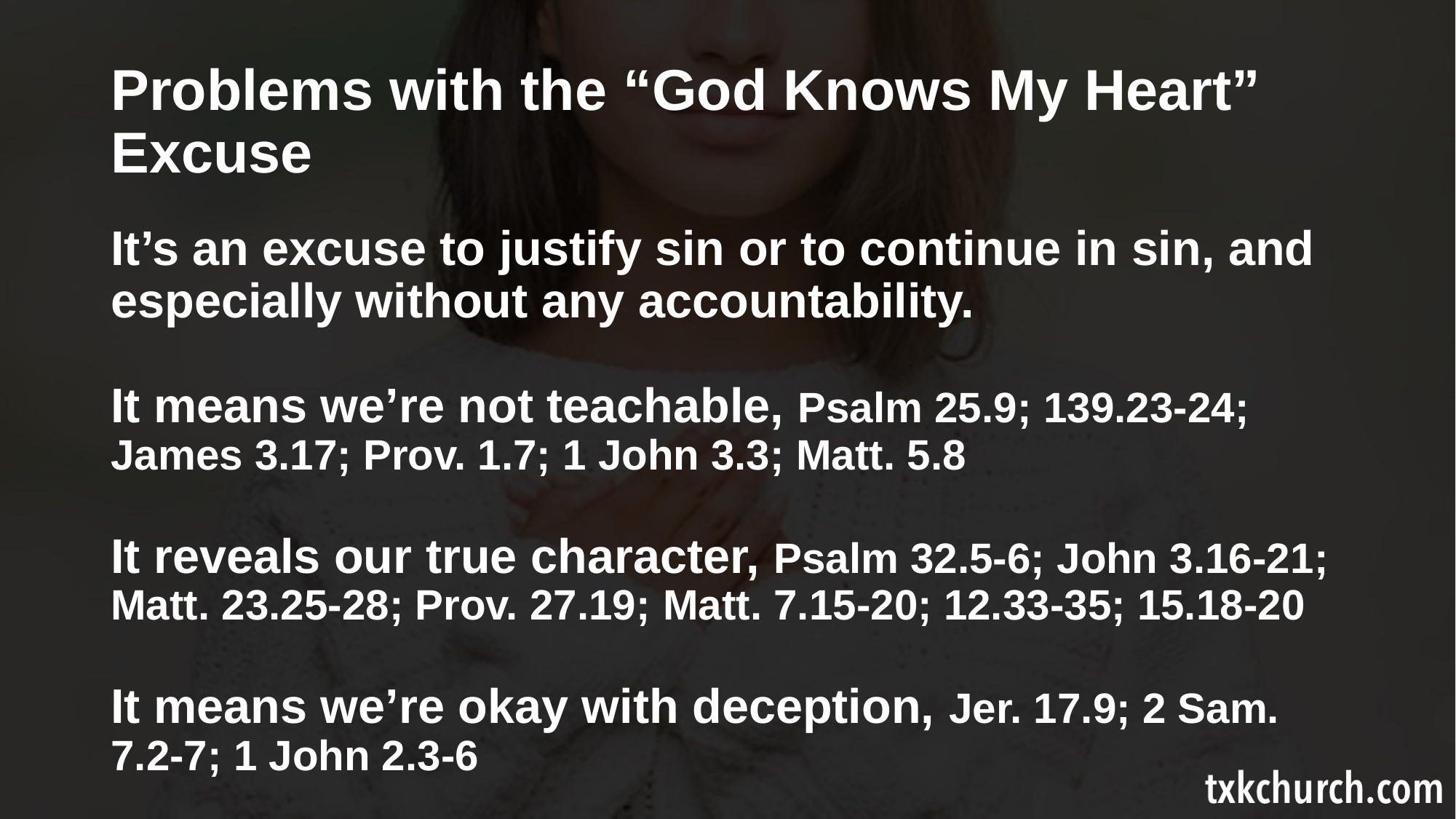

# Problems with the “God Knows My Heart” Excuse
It’s an excuse to justify sin or to continue in sin, and especially without any accountability.

It means we’re not teachable, Psalm 25.9; 139.23-24; James 3.17; Prov. 1.7; 1 John 3.3; Matt. 5.8

It reveals our true character, Psalm 32.5-6; John 3.16-21; Matt. 23.25-28; Prov. 27.19; Matt. 7.15-20; 12.33-35; 15.18-20

It means we’re okay with deception, Jer. 17.9; 2 Sam. 7.2-7; 1 John 2.3-6